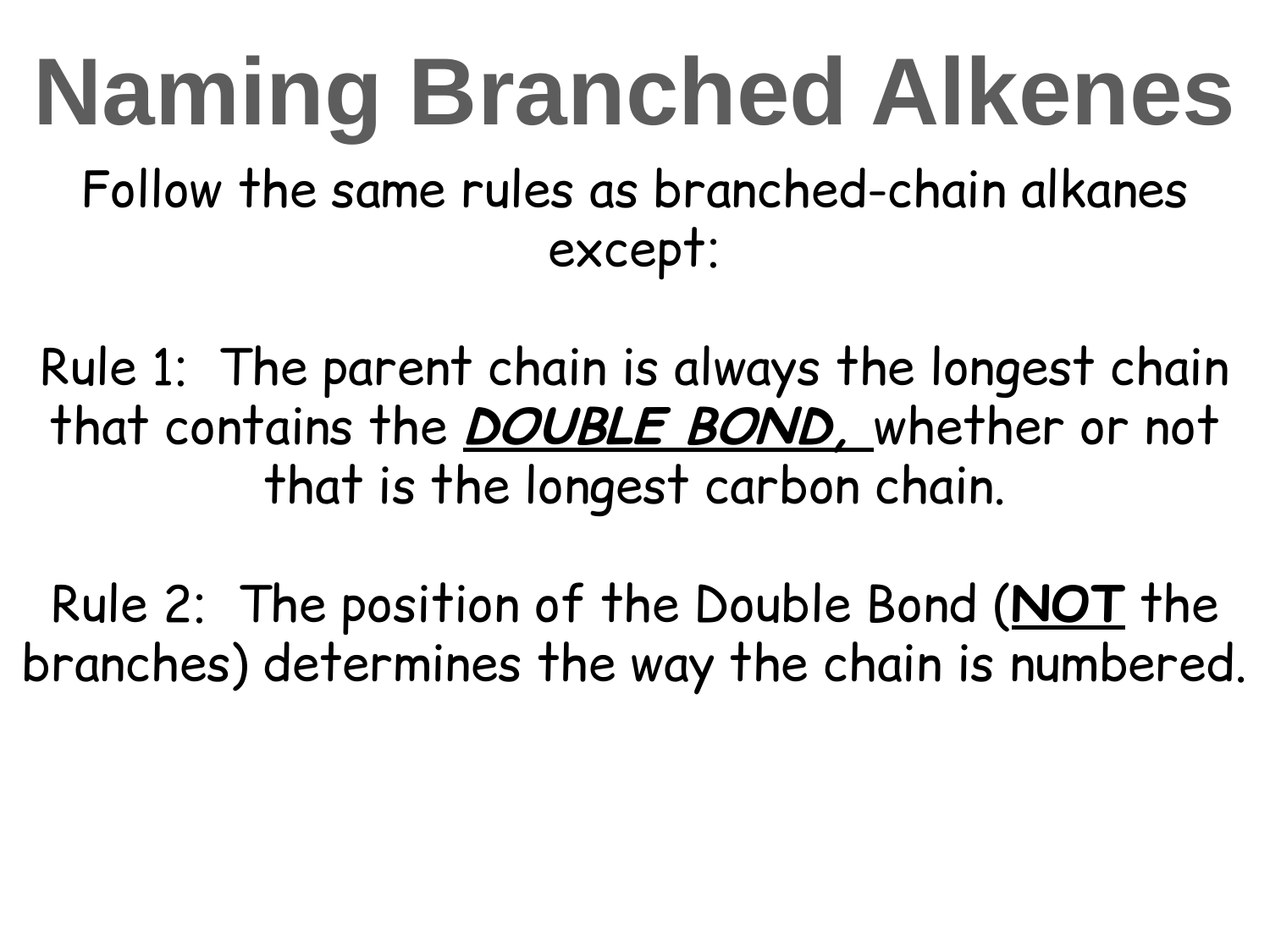

Naming Branched Alkenes
Follow the same rules as branched-chain alkanes except:

Rule 1:  The parent chain is always the longest chain that contains the DOUBLE BOND, whether or not that is the longest carbon chain.

Rule 2:  The position of the Double Bond (NOT the branches) determines the way the chain is numbered.